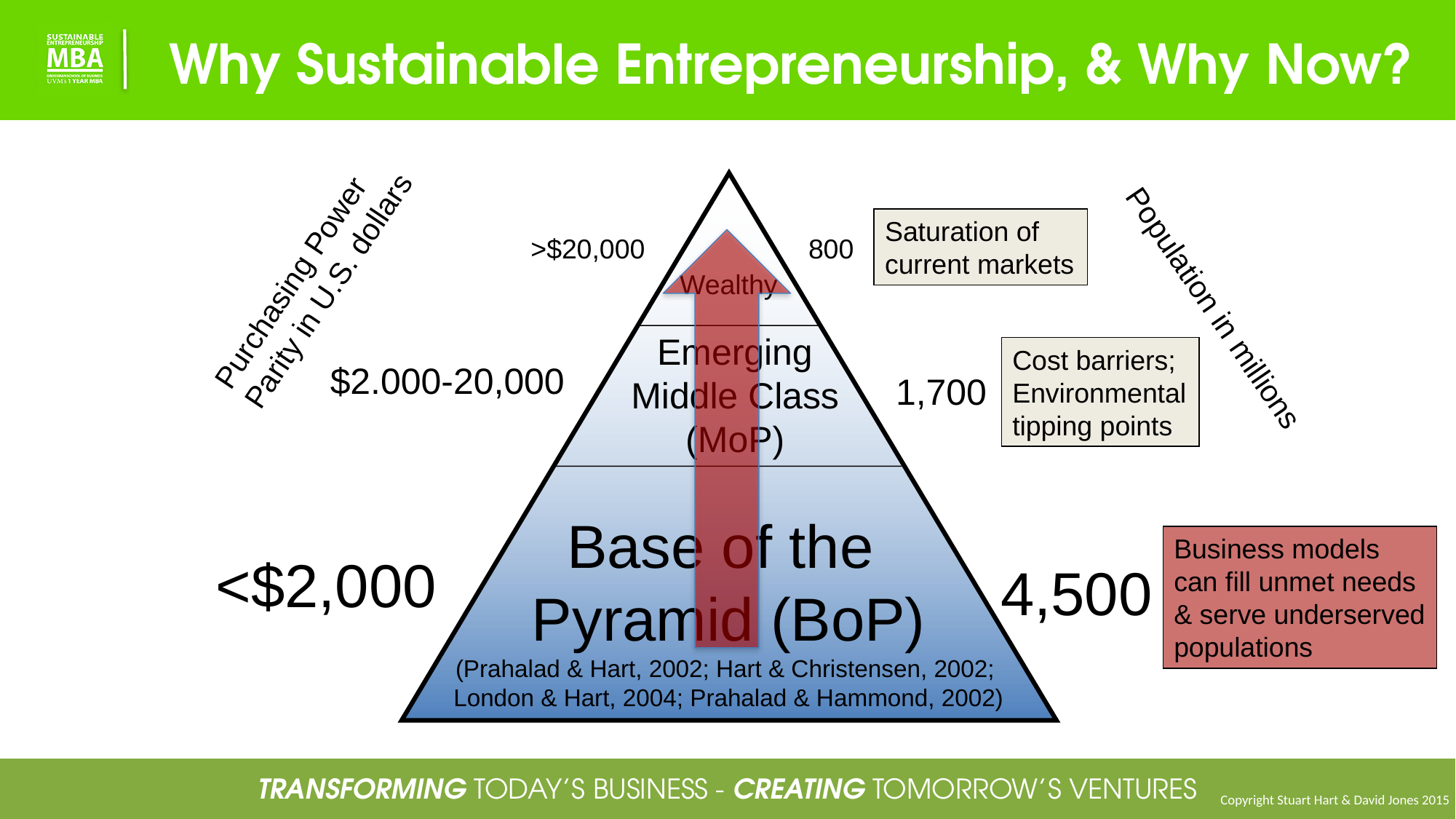

Why Sustainable Entrepreneurship, & Why Now?

Saturation of current markets
>$20,000
  800
Wealthy

Purchasing Power
Parity in U.S. dollars
Population in millions
Emerging Middle Class (MoP)
$2.000-20,000
1,700

Cost barriers; Environmental tipping points

Base of the
Pyramid (BoP)
(Prahalad & Hart, 2002; Hart & Christensen, 2002;
London & Hart, 2004; Prahalad & Hammond, 2002)
<$2,000
4,500
Business models can fill unmet needs & serve underserved populations
 Copyright Stuart Hart & David Jones 2015